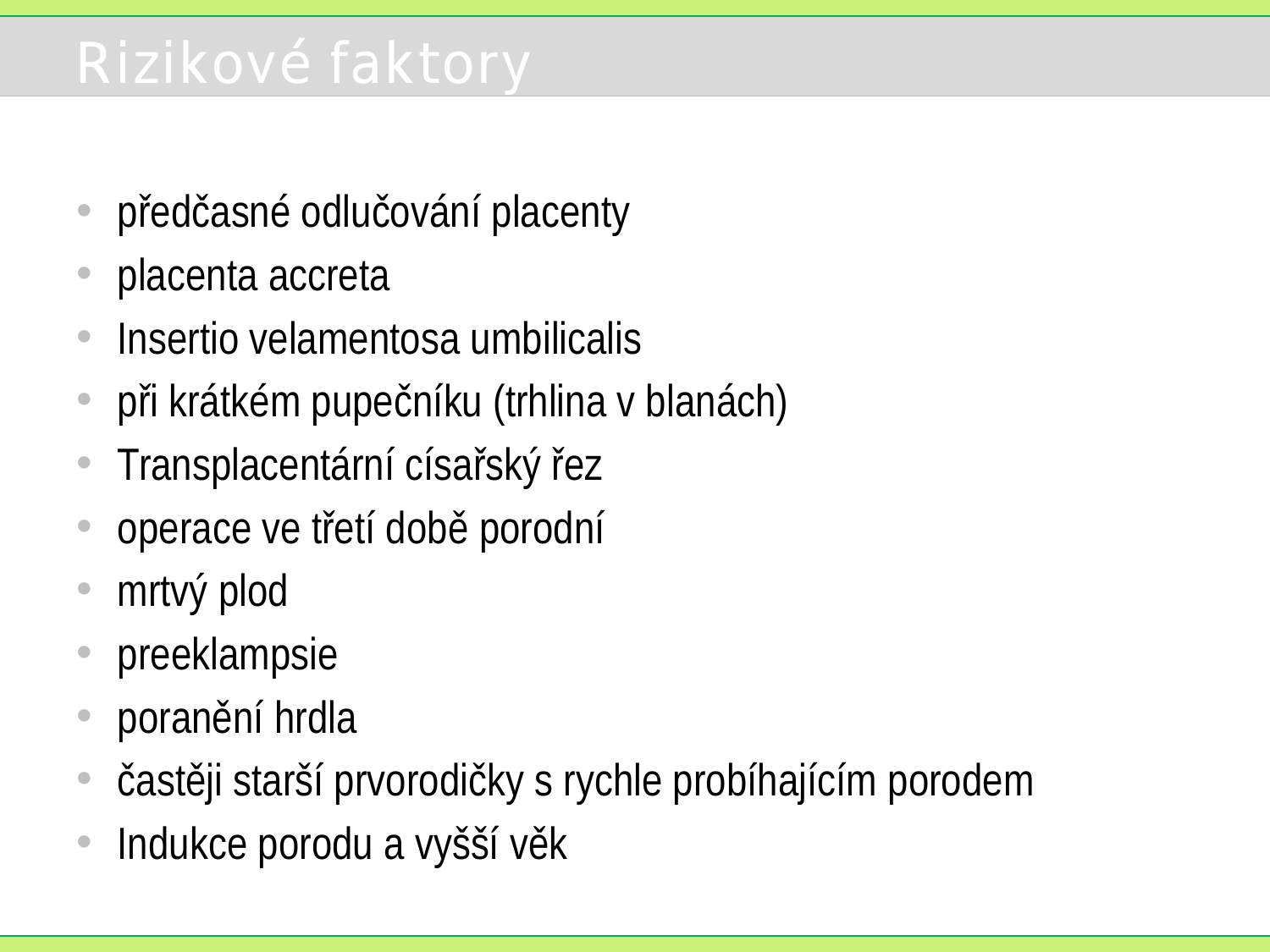

# Rizikové faktory
předčasné odlučování placenty
placenta accreta
Insertio velamentosa umbilicalis
při krátkém pupečníku (trhlina v blanách)
Transplacentární císařský řez
operace ve třetí době porodní
mrtvý plod
preeklampsie
poranění hrdla
častěji starší prvorodičky s rychle probíhajícím porodem
Indukce porodu a vyšší věk